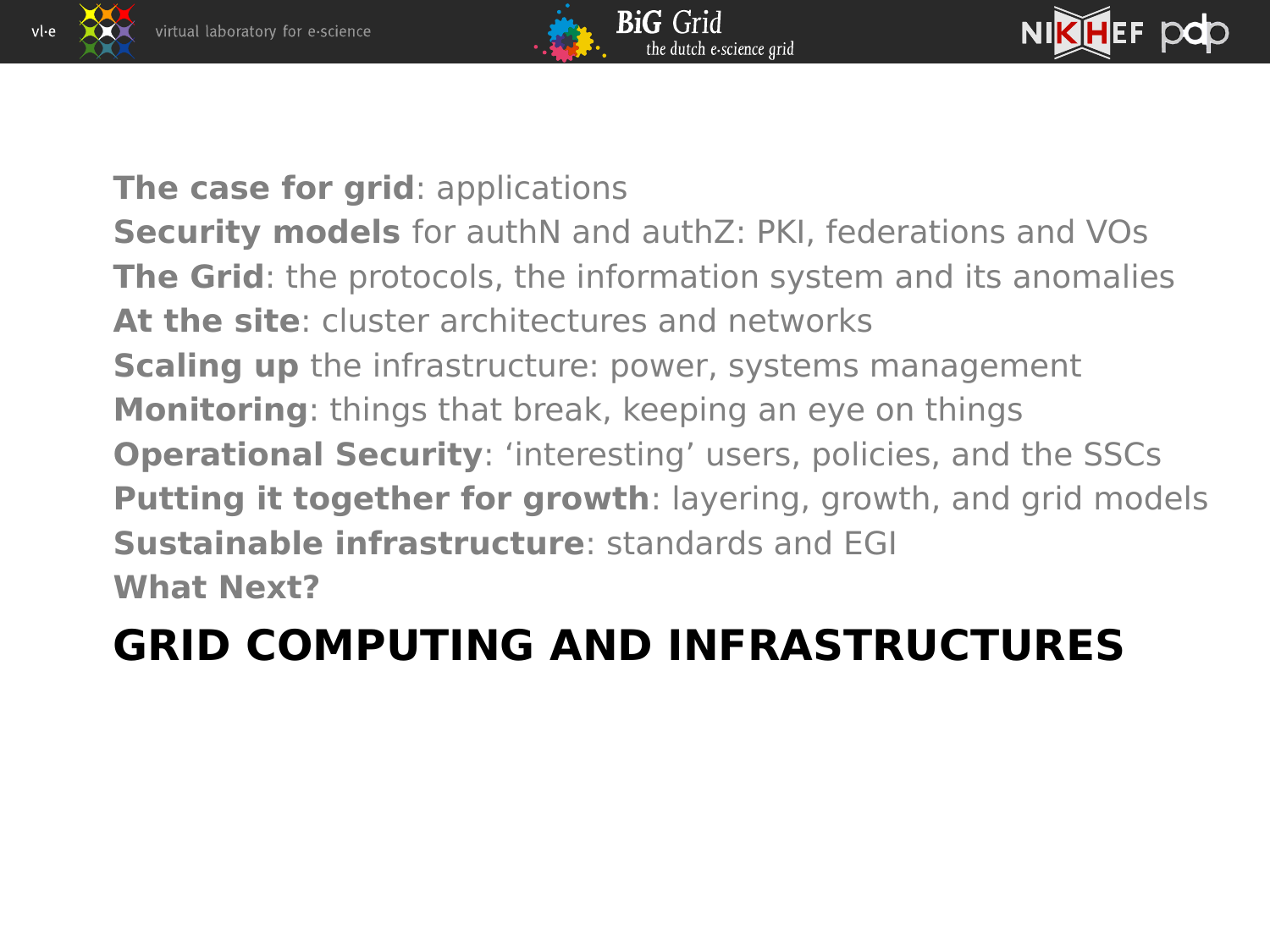

The case for grid: applications
Security models for authN and authZ: PKI, federations and VOs
The Grid: the protocols, the information system and its anomalies
At the site: cluster architectures and networks
Scaling up the infrastructure: power, systems management
Monitoring: things that break, keeping an eye on things
Operational Security: ‘interesting’ users, policies, and the SSCs
Putting it together for growth: layering, growth, and grid models
Sustainable infrastructure: standards and EGI
What Next?
# Grid Computing and Infrastructures